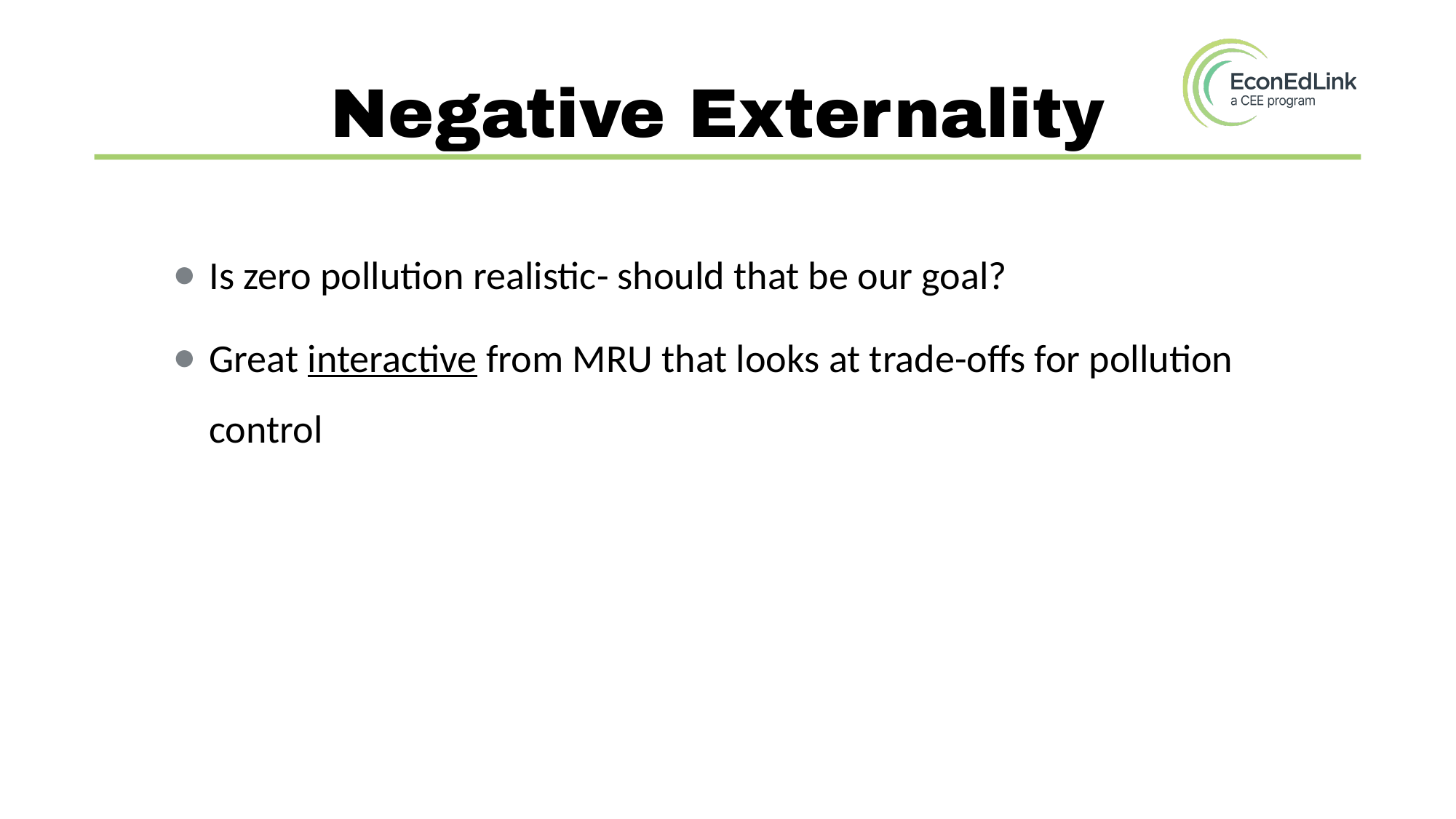

Negative Externality
Is zero pollution realistic- should that be our goal?
Great interactive from MRU that looks at trade-offs for pollution control